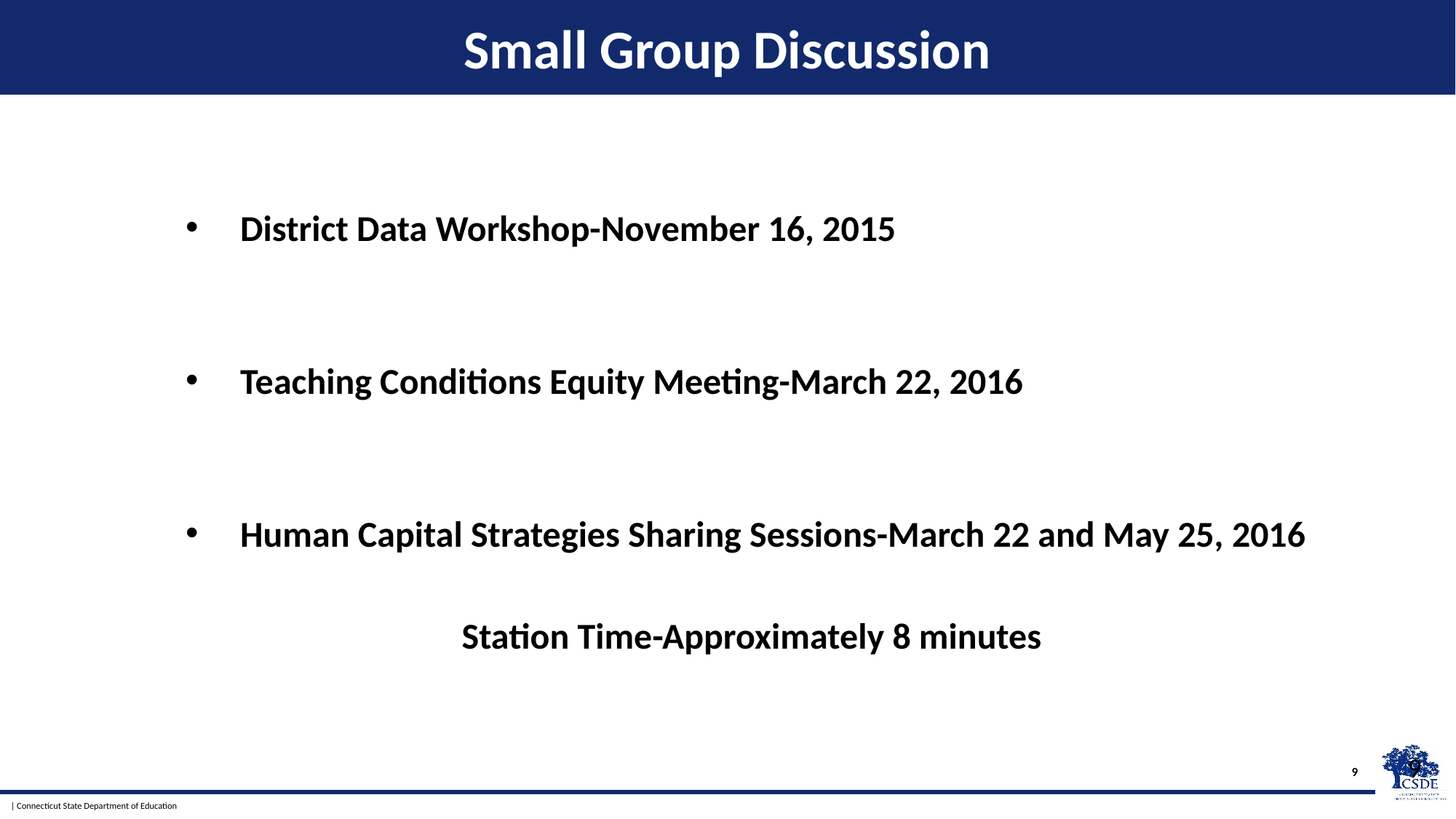

# Small Group Discussion

District Data Workshop-November 16, 2015

Teaching Conditions Equity Meeting-March 22, 2016

Human Capital Strategies Sharing Sessions-March 22 and May 25, 2016

Station Time-Approximately 8 minutes

9